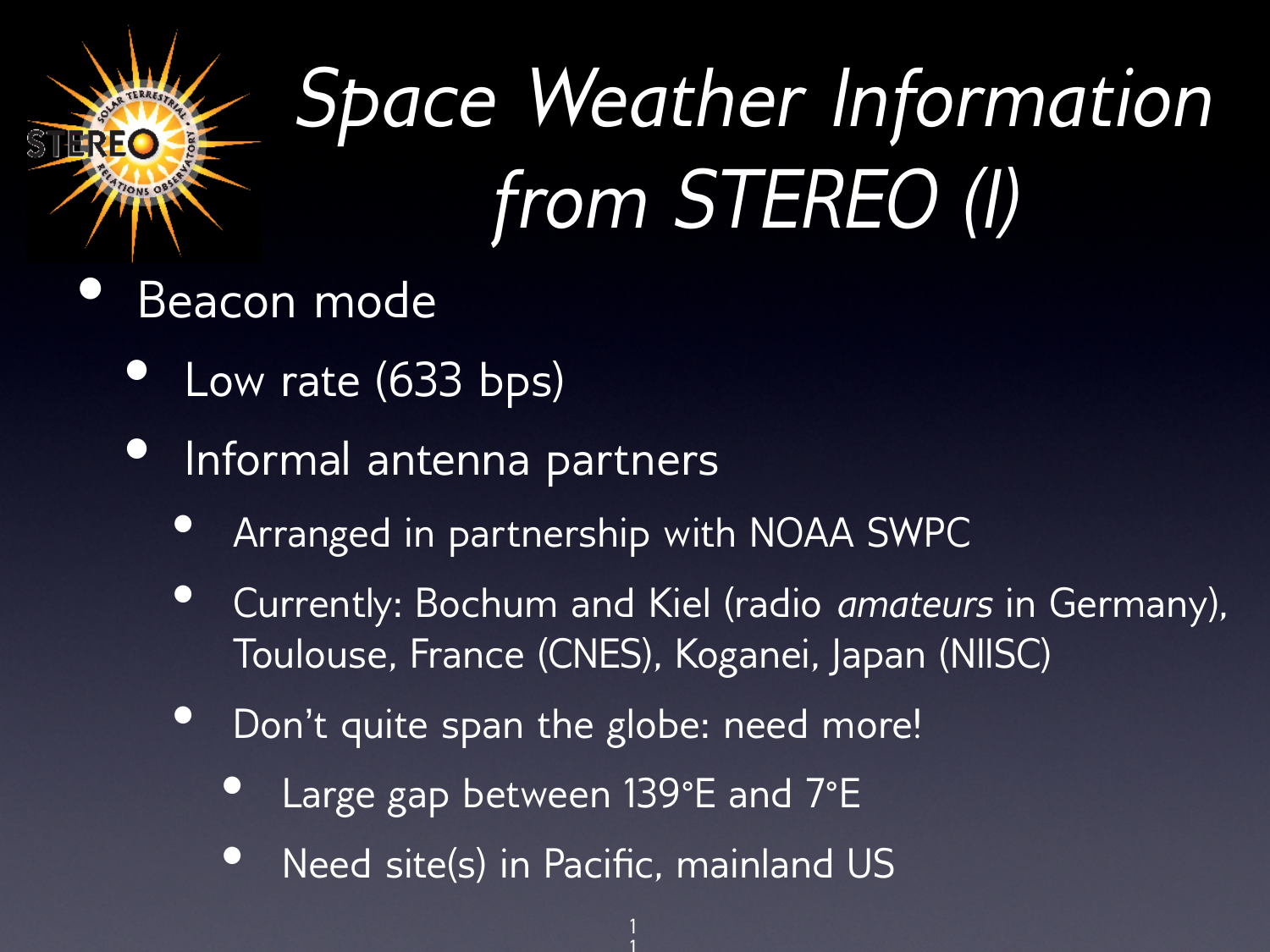

# Space Weather Information from STEREO (I)
Beacon mode
Low rate (633 bps)
Informal antenna partners
Arranged in partnership with NOAA SWPC
Currently: Bochum and Kiel (radio amateurs in Germany), Toulouse, France (CNES), Koganei, Japan (NIISC)
Don’t quite span the globe: need more!
Large gap between 139°E and 7°E
Need site(s) in Pacific, mainland US
11